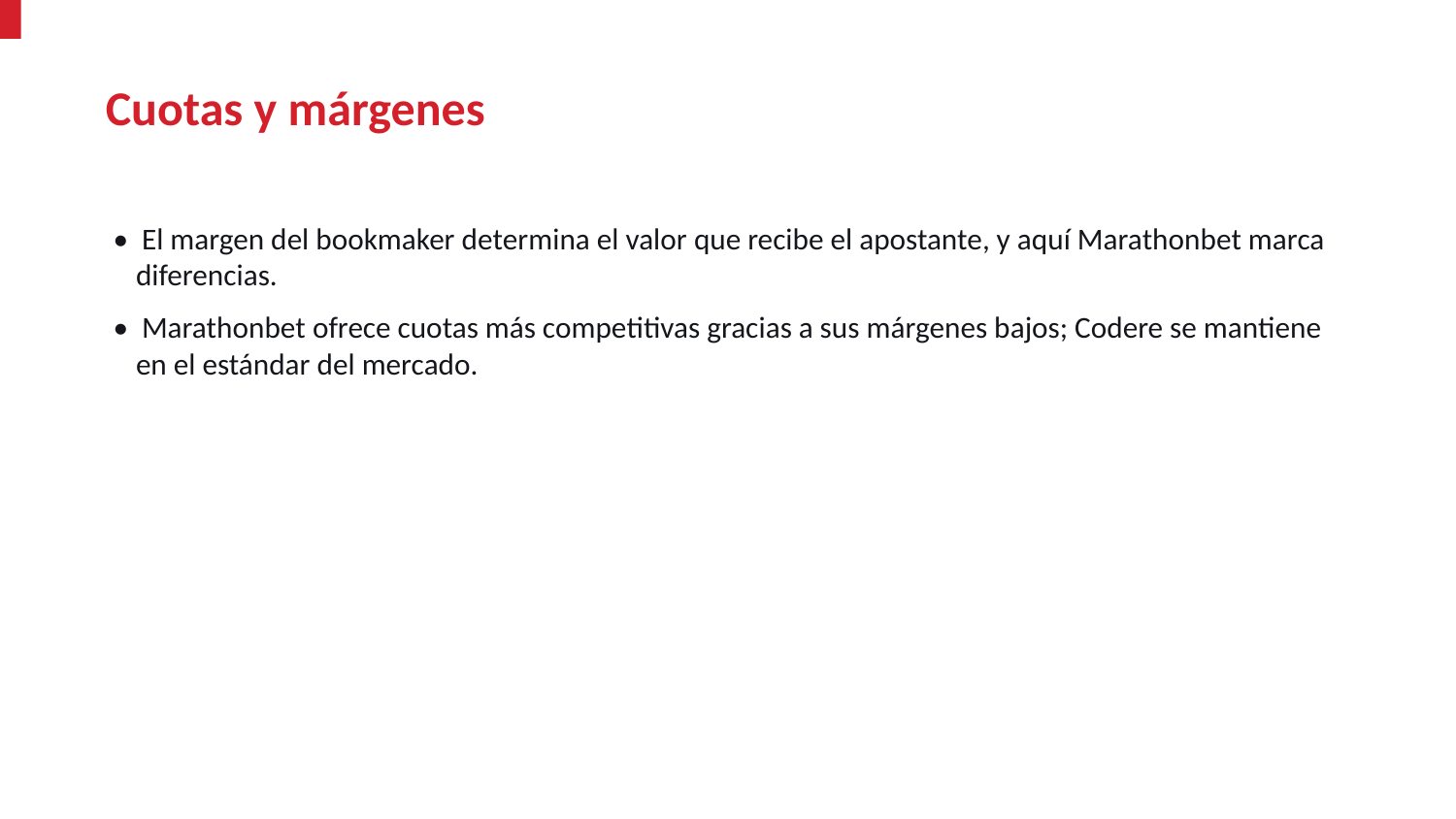

Cuotas y márgenes
•  El margen del bookmaker determina el valor que recibe el apostante, y aquí Marathonbet marca diferencias.
•  Marathonbet ofrece cuotas más competitivas gracias a sus márgenes bajos; Codere se mantiene en el estándar del mercado.